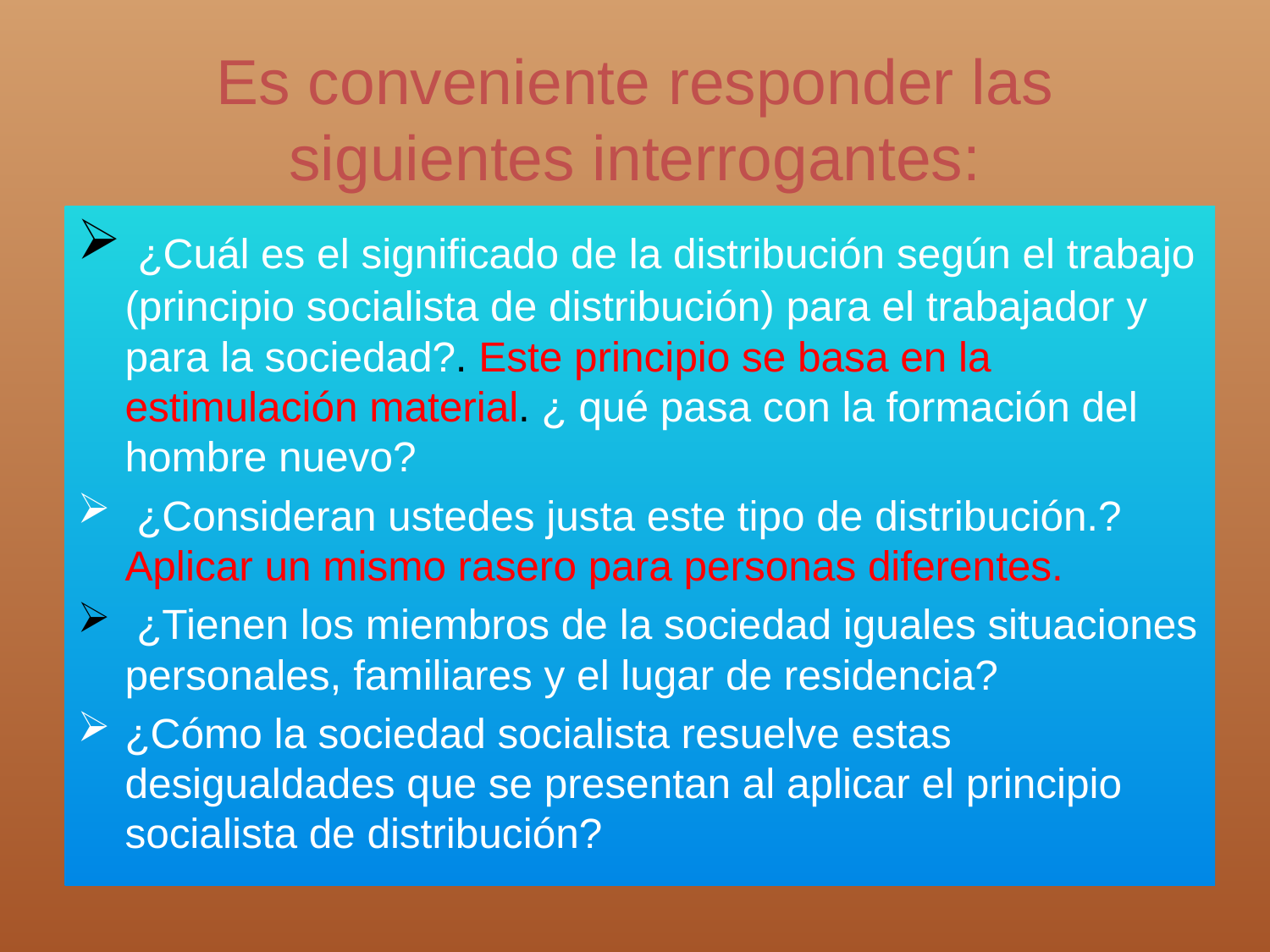

# Es conveniente responder las siguientes interrogantes:
 ¿Cuál es el significado de la distribución según el trabajo (principio socialista de distribución) para el trabajador y para la sociedad?. Este principio se basa en la estimulación material. ¿ qué pasa con la formación del hombre nuevo?
 ¿Consideran ustedes justa este tipo de distribución.? Aplicar un mismo rasero para personas diferentes.
 ¿Tienen los miembros de la sociedad iguales situaciones personales, familiares y el lugar de residencia?
¿Cómo la sociedad socialista resuelve estas desigualdades que se presentan al aplicar el principio socialista de distribución?